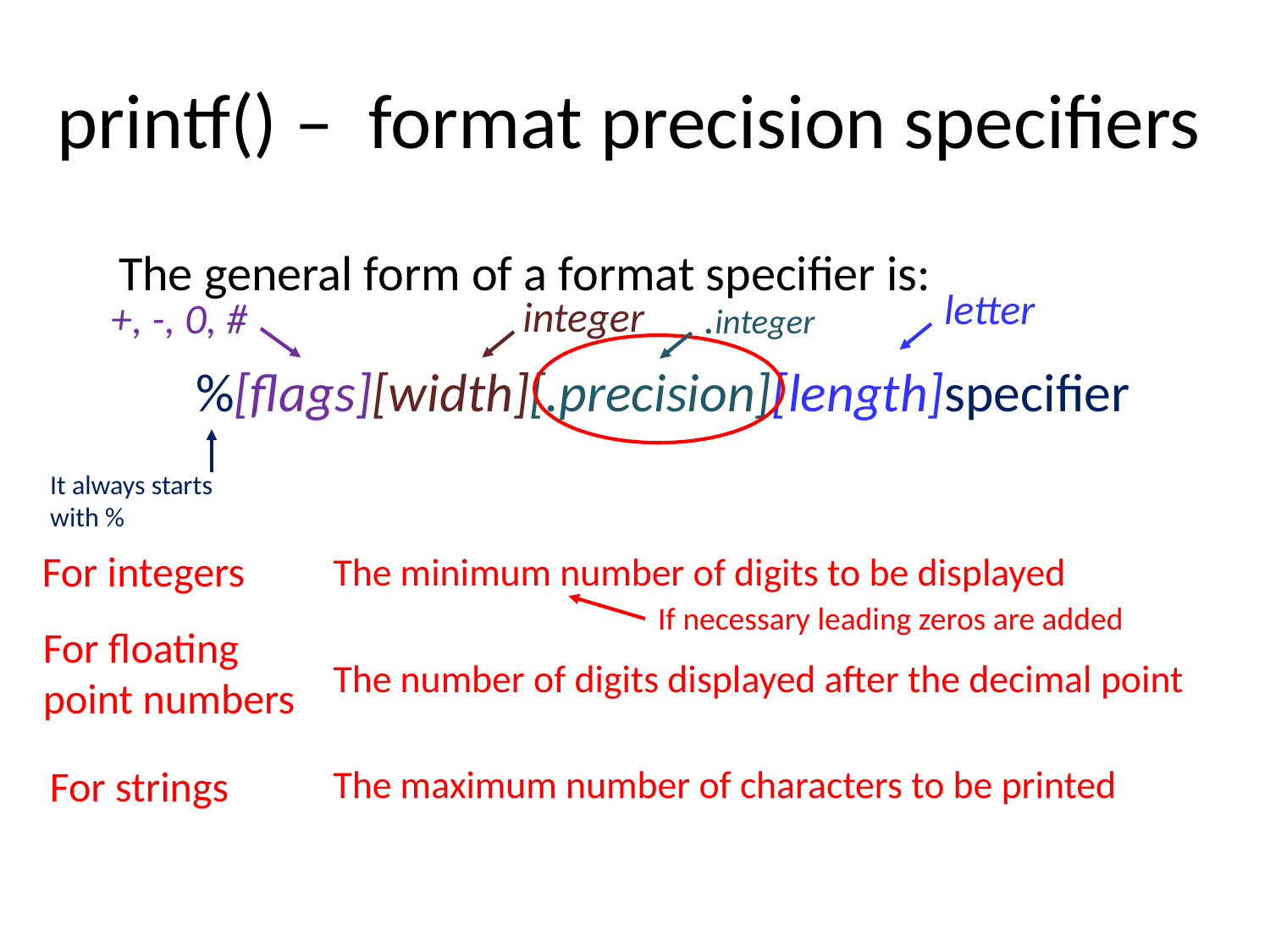

# printf() –  format precision specifiers
The general form of a format specifier is:

letter
integer
.integer
+, -, 0, #

%[flags][width][.precision][length]specifier

It always starts with %
For integers
The minimum number of digits to be displayed
If necessary leading zeros are added
For floating point numbers
The number of digits displayed after the decimal point
The maximum number of characters to be printed
For strings